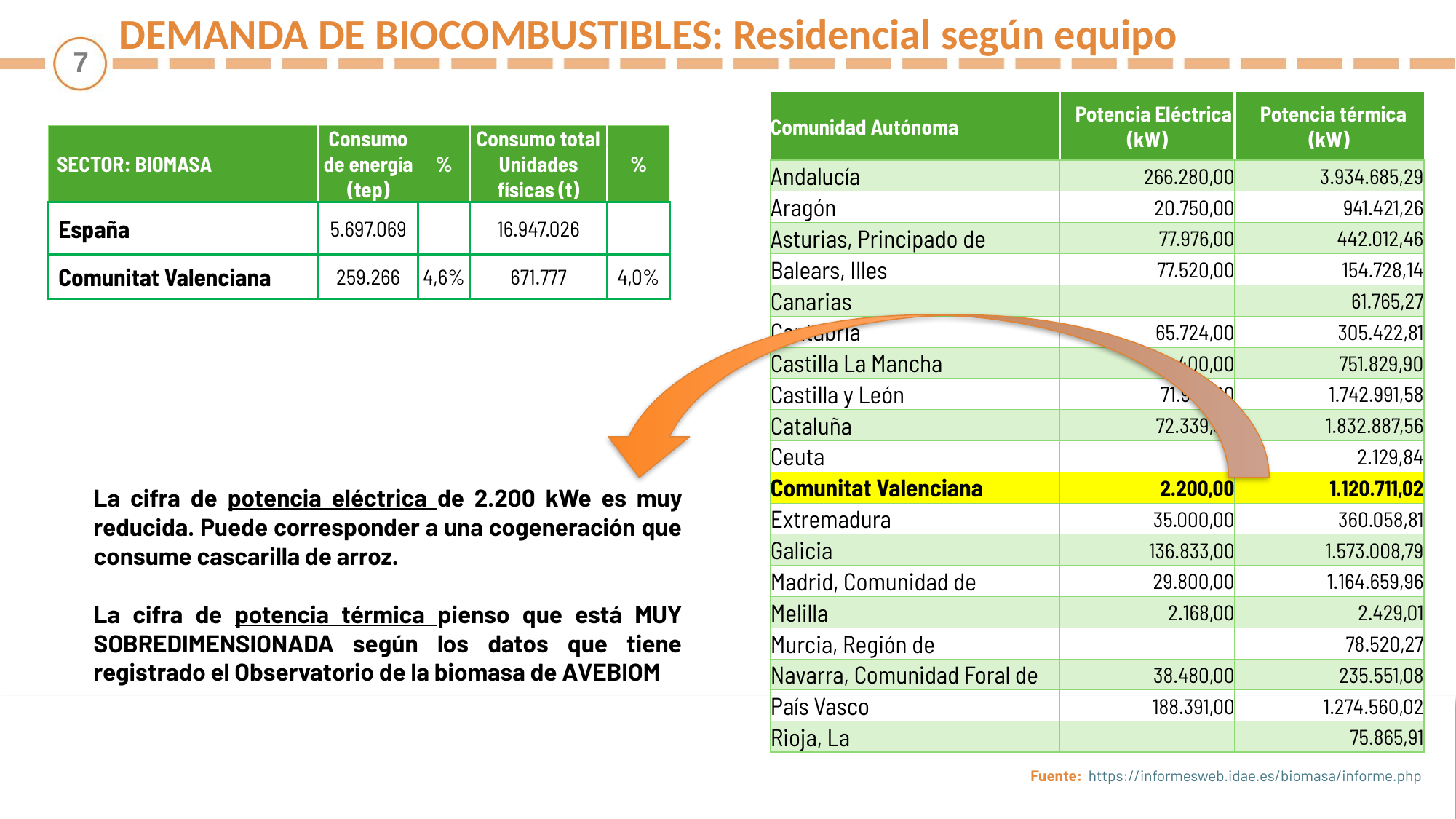

DEMANDA DE BIOCOMBUSTIBLES: Residencial según equipo

| Comunidad Autónoma | Potencia Eléctrica (kW) | Potencia térmica (kW) |
| --- | --- | --- |
| Andalucía | 266.280,00 | 3.934.685,29 |
| Aragón | 20.750,00 | 941.421,26 |
| Asturias, Principado de | 77.976,00 | 442.012,46 |
| Balears, Illes | 77.520,00 | 154.728,14 |
| Canarias |  | 61.765,27 |
| Cantabria | 65.724,00 | 305.422,81 |
| Castilla La Mancha | 92.400,00 | 751.829,90 |
| Castilla y León | 71.979,00 | 1.742.991,58 |
| Cataluña | 72.339,00 | 1.832.887,56 |
| Ceuta |  | 2.129,84 |
| Comunitat Valenciana | 2.200,00 | 1.120.711,02 |
| Extremadura | 35.000,00 | 360.058,81 |
| Galicia | 136.833,00 | 1.573.008,79 |
| Madrid, Comunidad de | 29.800,00 | 1.164.659,96 |
| Melilla | 2.168,00 | 2.429,01 |
| Murcia, Región de |  | 78.520,27 |
| Navarra, Comunidad Foral de | 38.480,00 | 235.551,08 |
| País Vasco | 188.391,00 | 1.274.560,02 |
| Rioja, La |  | 75.865,91 |
| SECTOR: BIOMASA | Consumo de energía (tep) | % | Consumo total Unidades físicas (t) | % |
| --- | --- | --- | --- | --- |
| España | 5.697.069 |  | 16.947.026 |  |
| Comunitat Valenciana | 259.266 | 4,6% | 671.777 | 4,0% |
La cifra de potencia eléctrica de 2.200 kWe es muy reducida. Puede corresponder a una cogeneración que consume cascarilla de arroz.

La cifra de potencia térmica pienso que está MUY SOBREDIMENSIONADA según los datos que tiene registrado el Observatorio de la biomasa de AVEBIOM
Fuente:  https://informesweb.idae.es/biomasa/informe.php